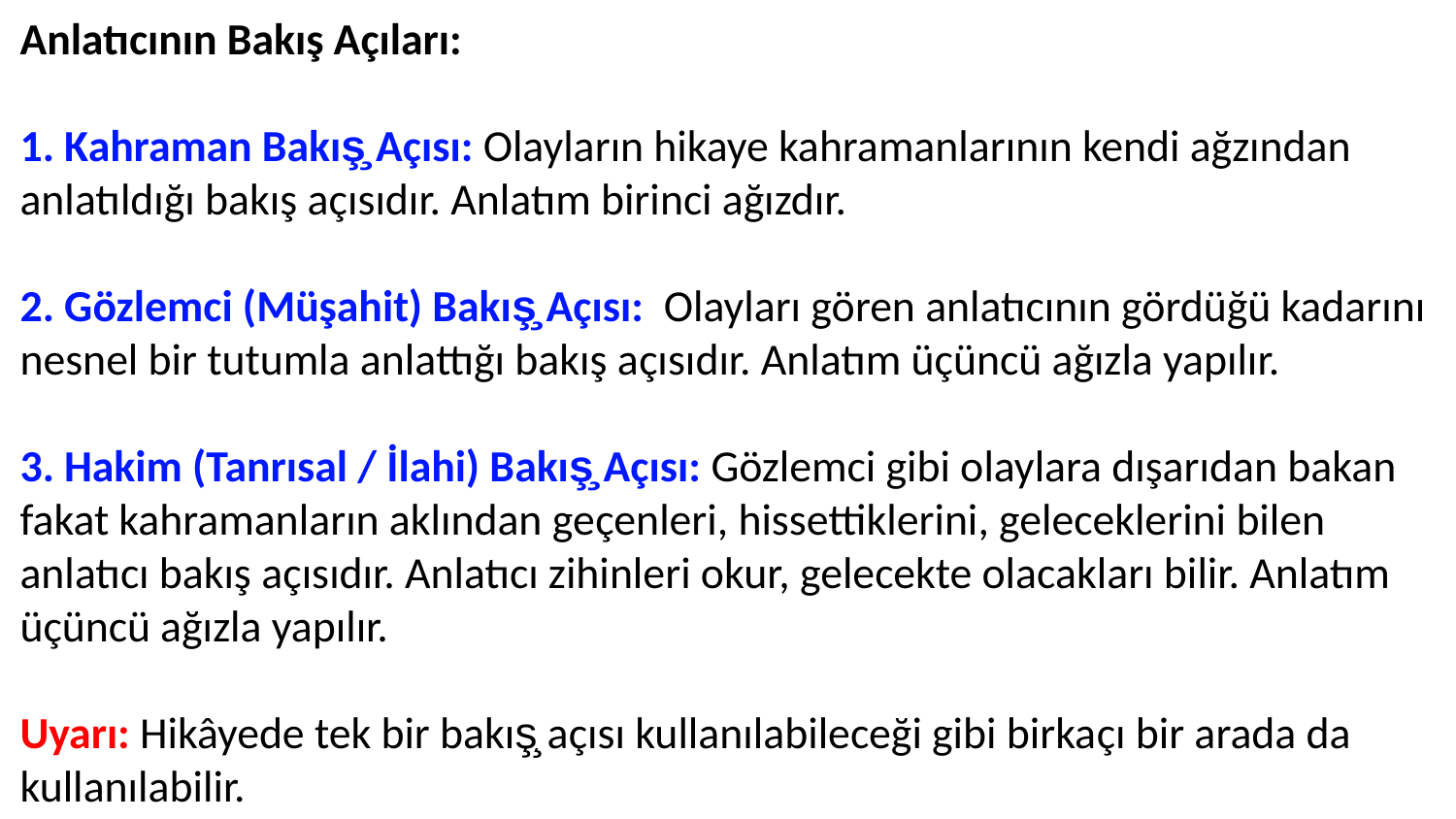

Anlatıcının Bakış Açıları:

1. Kahraman Bakış̧ Açısı: Olayların hikaye kahramanlarının kendi ağzından anlatıldığı bakış açısıdır. Anlatım birinci ağızdır.

2. Gözlemci (Müşahit) Bakış̧ Açısı:  Olayları gören anlatıcının gördüğü kadarını nesnel bir tutumla anlattığı bakış açısıdır. Anlatım üçüncü ağızla yapılır.

3. Hakim (Tanrısal / İlahi) Bakış̧ Açısı: Gözlemci gibi olaylara dışarıdan bakan fakat kahramanların aklından geçenleri, hissettiklerini, geleceklerini bilen anlatıcı bakış açısıdır. Anlatıcı zihinleri okur, gelecekte olacakları bilir. Anlatım üçüncü ağızla yapılır.

Uyarı: Hikâyede tek bir bakış̧ açısı kullanılabileceği gibi birkaçı bir arada da kullanılabilir.